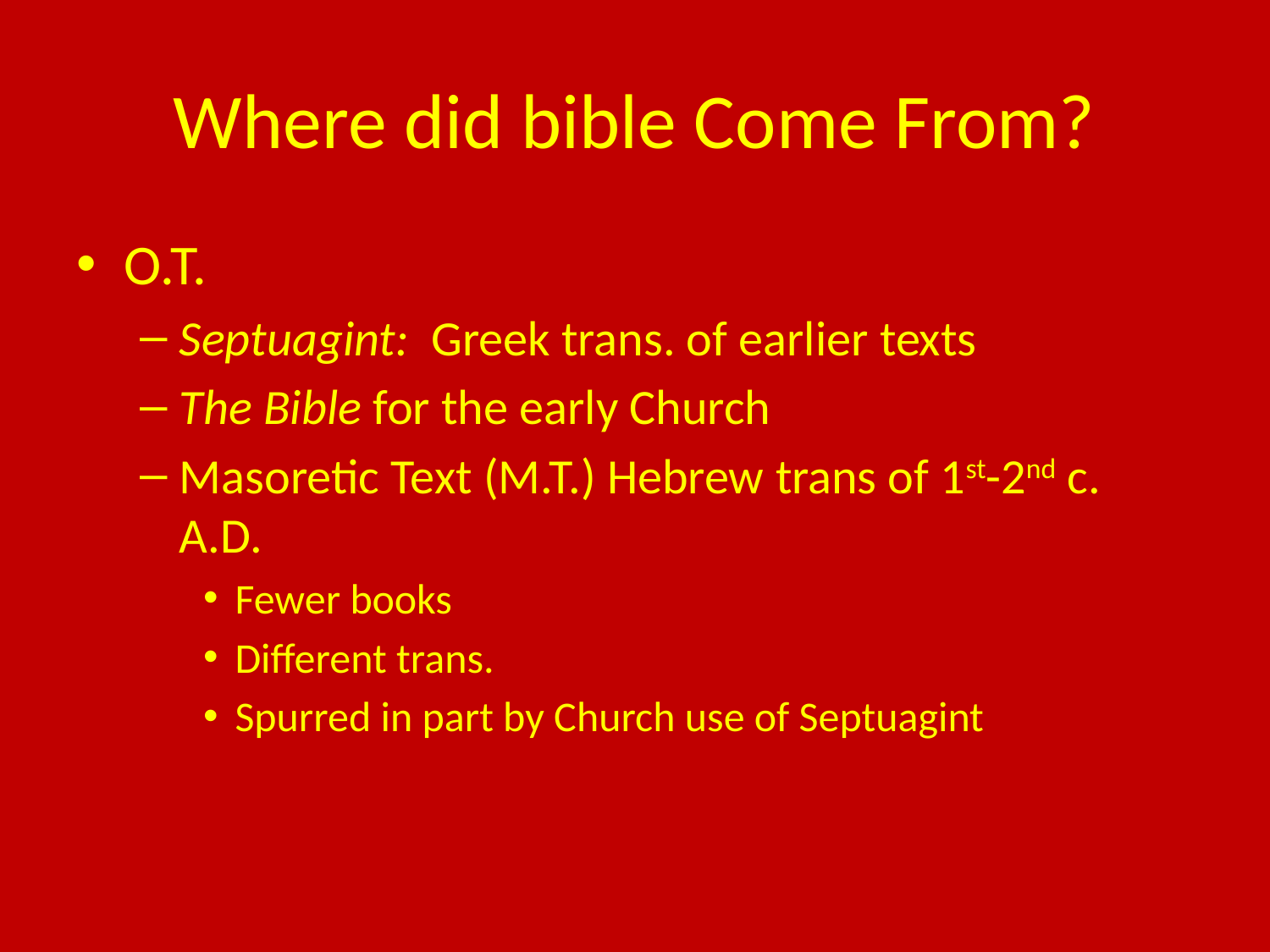

# Where did bible Come From?
O.T.
Septuagint:  Greek trans. of earlier texts
The Bible for the early Church
Masoretic Text (M.T.) Hebrew trans of 1st-2nd c. A.D.
Fewer books
Different trans.
Spurred in part by Church use of Septuagint